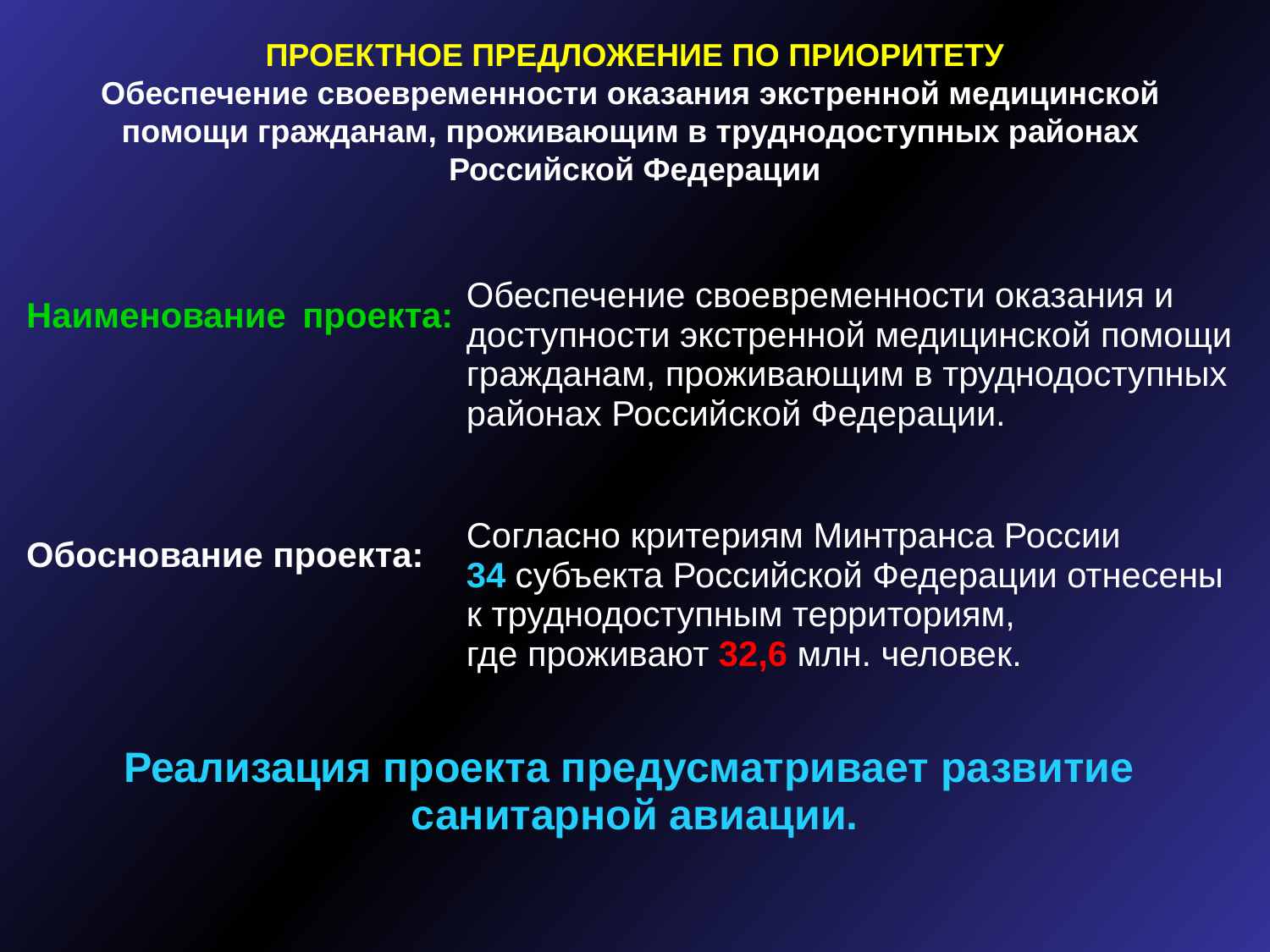

ПРОЕКТНОЕ ПРЕДЛОЖЕНИЕ ПО ПРИОРИТЕТУ
Обеспечение своевременности оказания экстренной медицинской
помощи гражданам, проживающим в труднодоступных районах
Российской Федерации
| Наименование проекта: | Обеспечение своевременности оказания и доступности экстренной медицинской помощи гражданам, проживающим в труднодоступных районах Российской Федерации. |
| --- | --- |
| Обоснование проекта: | Согласно критериям Минтранса России 34 субъекта Российской Федерации отнесены к труднодоступным территориям, где проживают 32,6 млн. человек. |
| Реализация проекта предусматривает развитие санитарной авиации. |  |